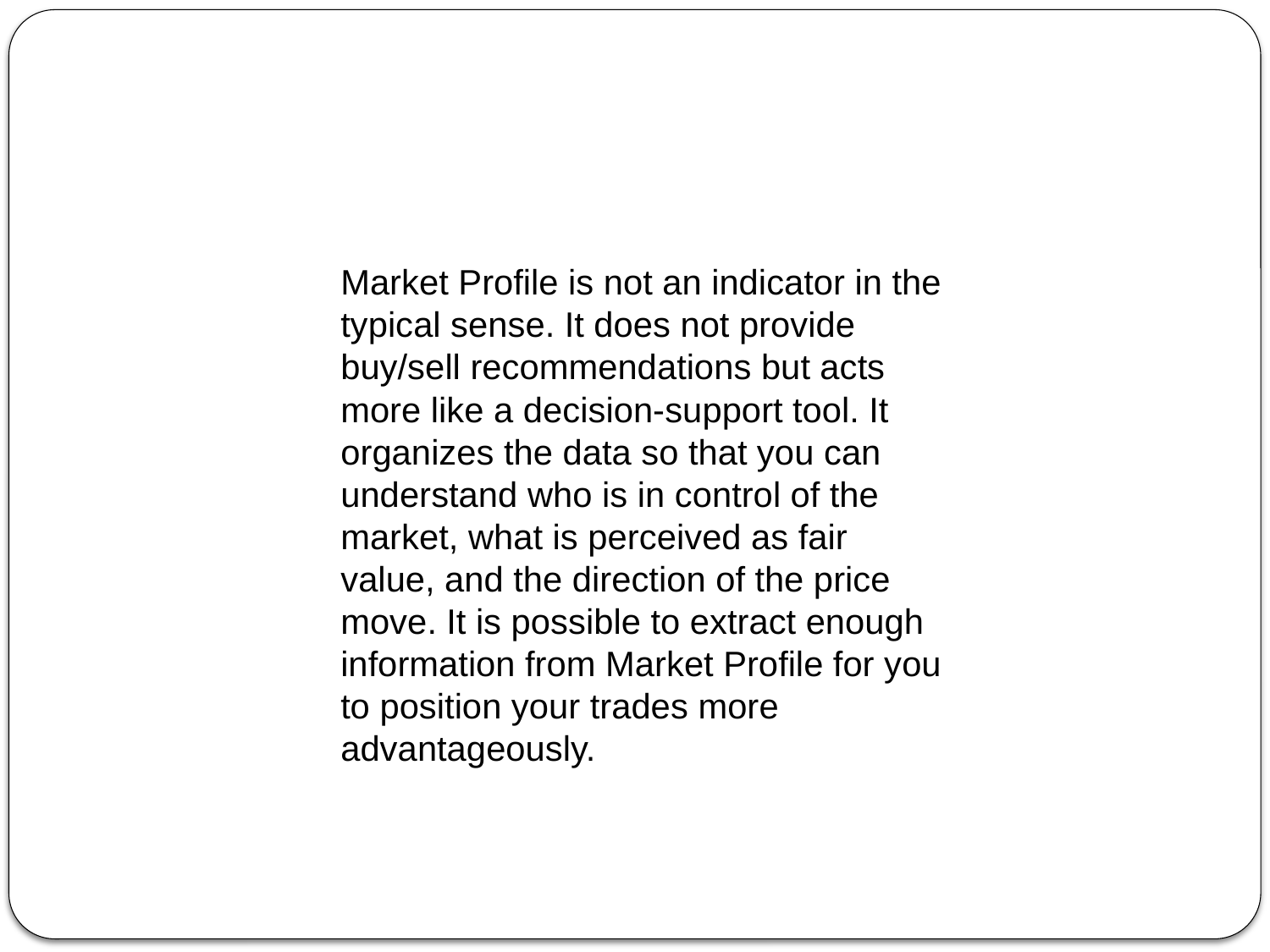

Market Profile is not an indicator in the typical sense. It does not provide buy/sell recommendations but acts more like a decision-support tool. It organizes the data so that you can understand who is in control of the market, what is perceived as fair value, and the direction of the price move. It is possible to extract enough information from Market Profile for you to position your trades more
advantageously.